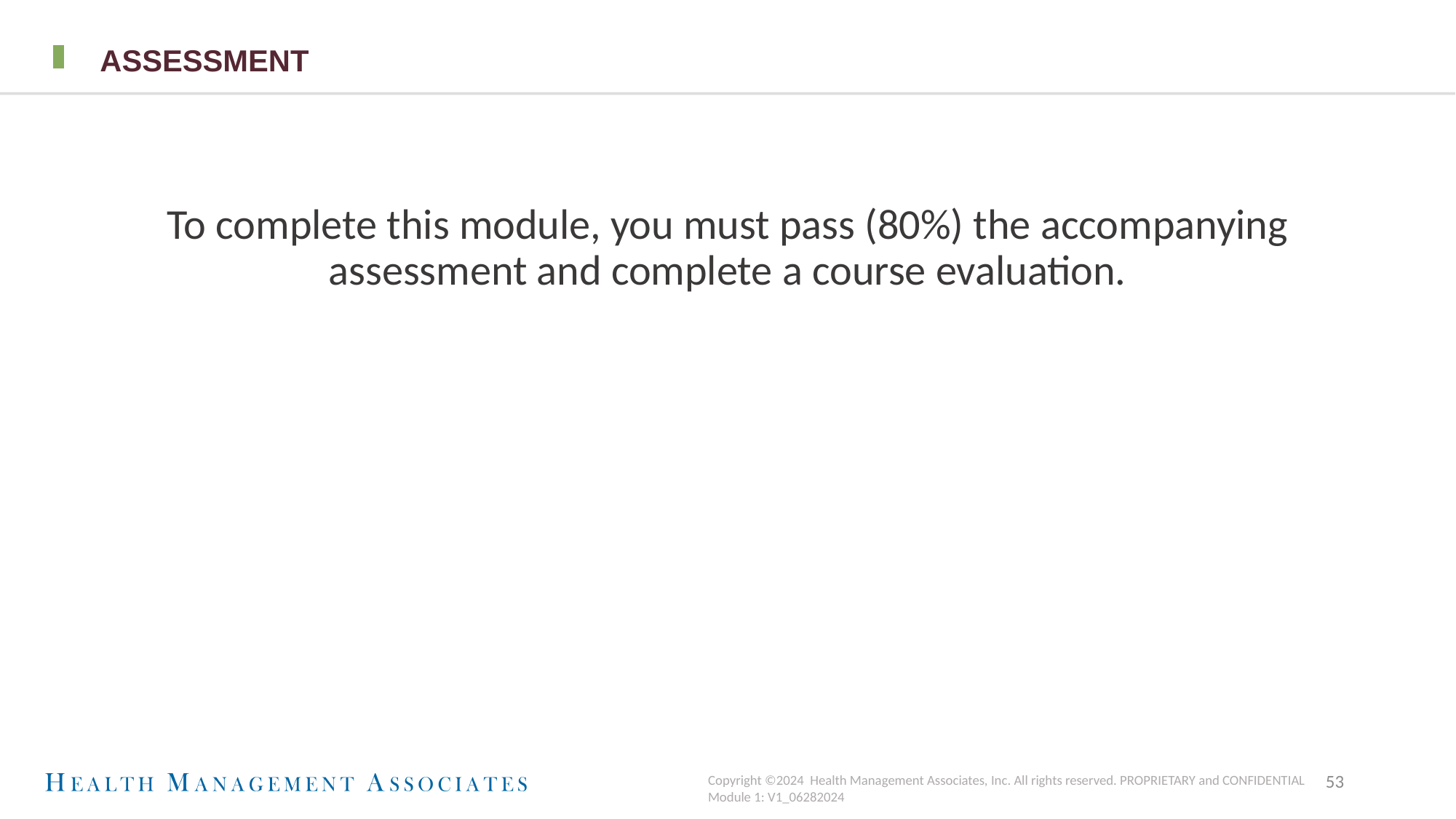

# ASSESSMENT

To complete this module, you must pass (80%) the accompanying assessment and complete a course evaluation.

53